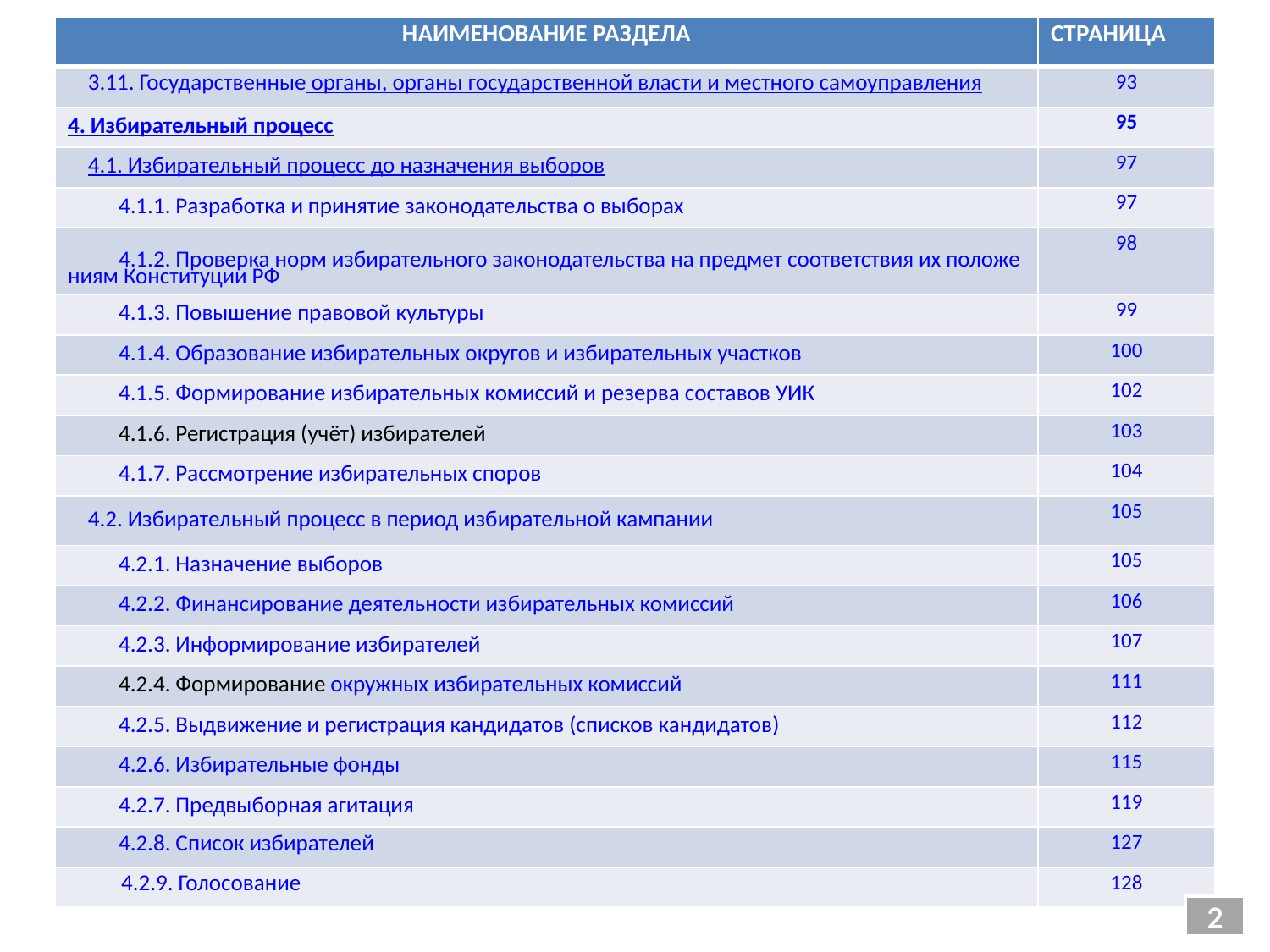

| НАИМЕНОВАНИЕ РАЗДЕЛА | СТРАНИЦА |
| --- | --- |
| 3.11. Государственные органы, органы государственной власти и местного самоуправления | 93 |
| 4. Избирательный процесс | 95 |
| 4.1. Избирательный процесс до назначения выборов | 97 |
| 4.1.1. Разработка и принятие законодательства о выборах | 97 |
| 4.1.2. Проверка норм избирательного законодательства на предмет соответствия их положениям Конституции РФ | 98 |
| 4.1.3. Повышение правовой культуры | 99 |
| 4.1.4. Образование избирательных округов и избирательных участков | 100 |
| 4.1.5. Формирование избирательных комиссий и резерва составов УИК | 102 |
| 4.1.6. Регистрация (учёт) избирателей | 103 |
| 4.1.7. Рассмотрение избирательных споров | 104 |
| 4.2. Избирательный процесс в период избирательной кампании | 105 |
| 4.2.1. Назначение выборов | 105 |
| 4.2.2. Финансирование деятельности избирательных комиссий | 106 |
| 4.2.3. Информирование избирателей | 107 |
| 4.2.4. Формирование окружных избирательных комиссий | 111 |
| 4.2.5. Выдвижение и регистрация кандидатов (списков кандидатов) | 112 |
| 4.2.6. Избирательные фонды | 115 |
| 4.2.7. Предвыборная агитация | 119 |
| 4.2.8. Список избирателей | 127 |
| 4.2.9. Голосование | 128 |
2